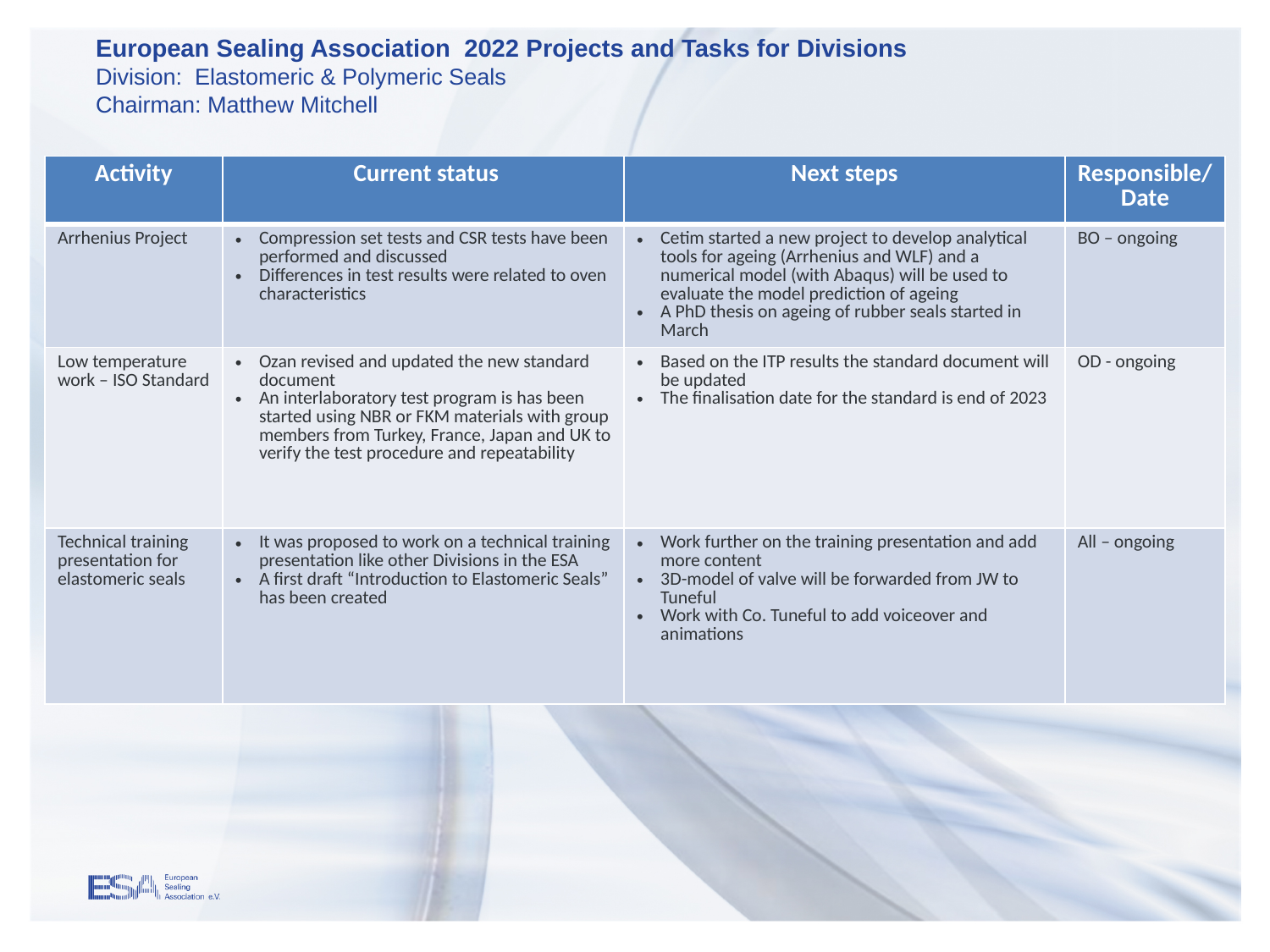

European Sealing Association  2022 Projects and Tasks for Divisions
Division:  Elastomeric & Polymeric Seals
Chairman: Matthew Mitchell
| Activity | Current status | Next steps | Responsible/ Date |
| --- | --- | --- | --- |
| Arrhenius Project | Compression set tests and CSR tests have been performed and discussed Differences in test results were related to oven characteristics | Cetim started a new project to develop analytical tools for ageing (Arrhenius and WLF) and a numerical model (with Abaqus) will be used to evaluate the model prediction of ageing A PhD thesis on ageing of rubber seals started in March | BO – ongoing |
| Low temperature work – ISO Standard | Ozan revised and updated the new standard document An interlaboratory test program is has been started using NBR or FKM materials with group members from Turkey, France, Japan and UK to verify the test procedure and repeatability | Based on the ITP results the standard document will be updated The finalisation date for the standard is end of 2023 | OD - ongoing |
| Technical training presentation for elastomeric seals | It was proposed to work on a technical training presentation like other Divisions in the ESA A first draft “Introduction to Elastomeric Seals” has been created | Work further on the training presentation and add more content 3D-model of valve will be forwarded from JW to Tuneful Work with Co. Tuneful to add voiceover and animations | All – ongoing |